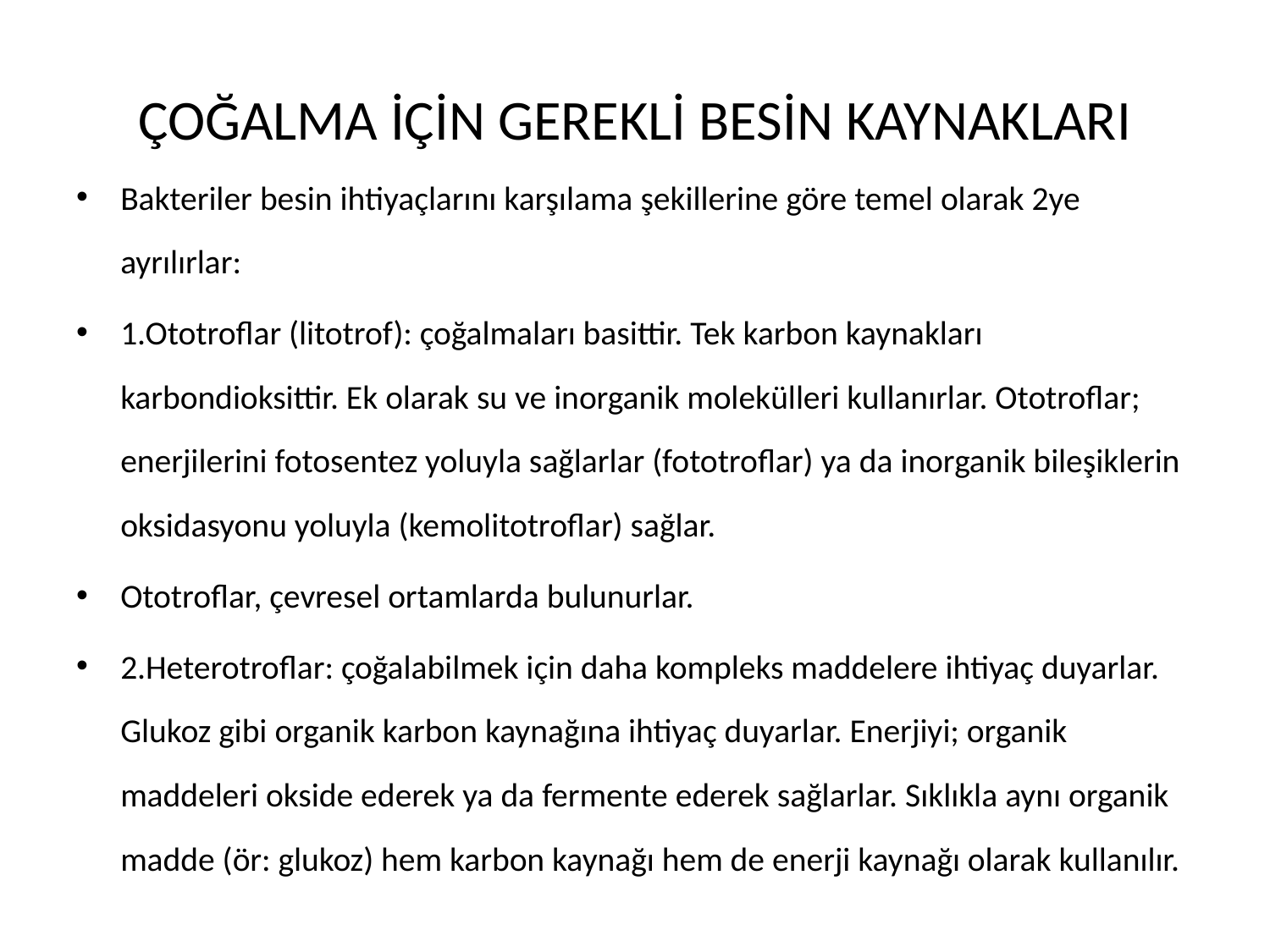

# ÇOĞALMA İÇİN GEREKLİ BESİN KAYNAKLARI
Bakteriler besin ihtiyaçlarını karşılama şekillerine göre temel olarak 2ye ayrılırlar:
1.Ototroflar (litotrof): çoğalmaları basittir. Tek karbon kaynakları karbondioksittir. Ek olarak su ve inorganik molekülleri kullanırlar. Ototroflar; enerjilerini fotosentez yoluyla sağlarlar (fototroflar) ya da inorganik bileşiklerin oksidasyonu yoluyla (kemolitotroflar) sağlar.
Ototroflar, çevresel ortamlarda bulunurlar.
2.Heterotroflar: çoğalabilmek için daha kompleks maddelere ihtiyaç duyarlar. Glukoz gibi organik karbon kaynağına ihtiyaç duyarlar. Enerjiyi; organik maddeleri okside ederek ya da fermente ederek sağlarlar. Sıklıkla aynı organik madde (ör: glukoz) hem karbon kaynağı hem de enerji kaynağı olarak kullanılır.